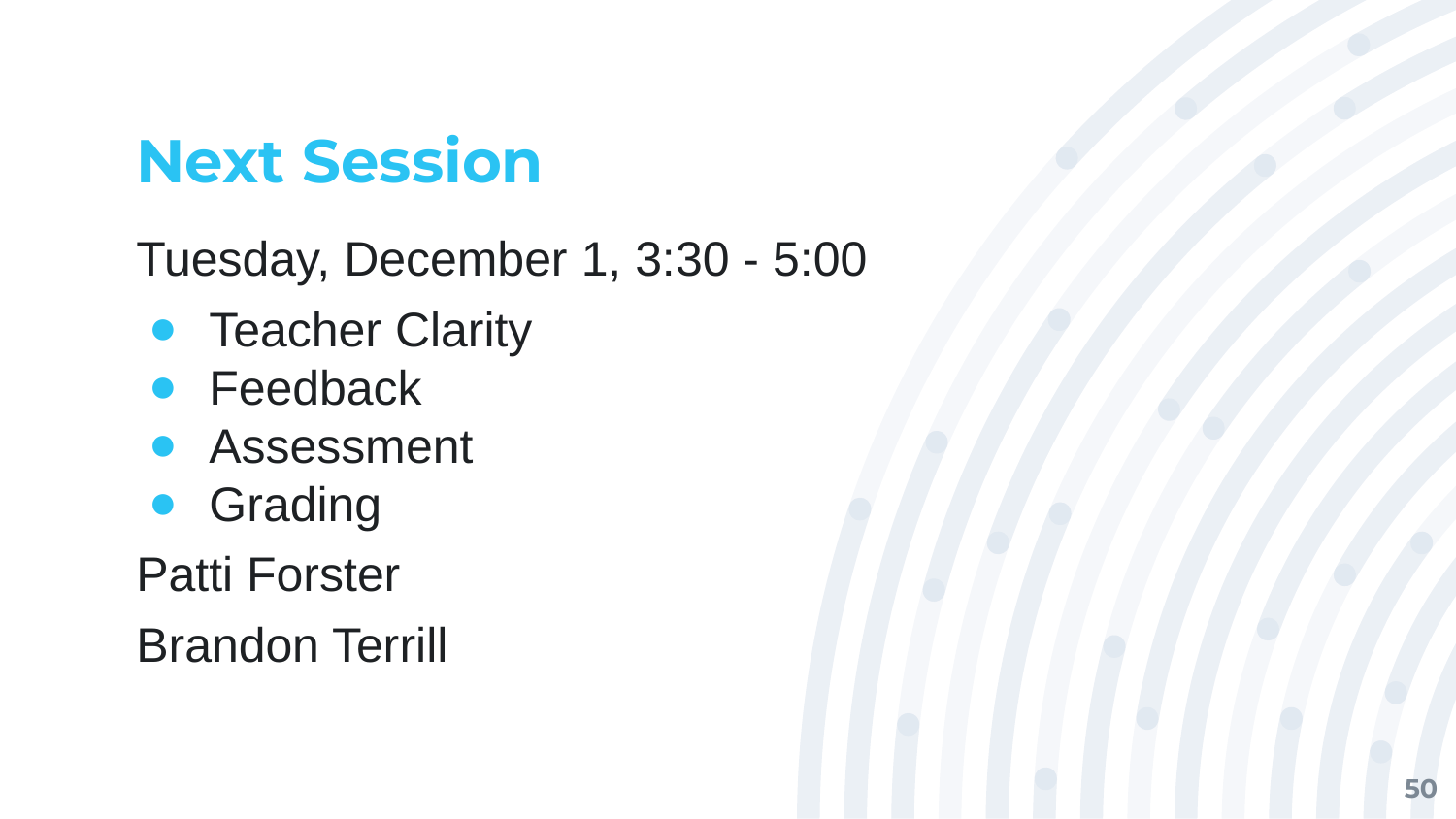

# Next Session
Tuesday, December 1, 3:30 - 5:00
Teacher Clarity
Feedback
Assessment
Grading
Patti Forster
Brandon Terrill
50